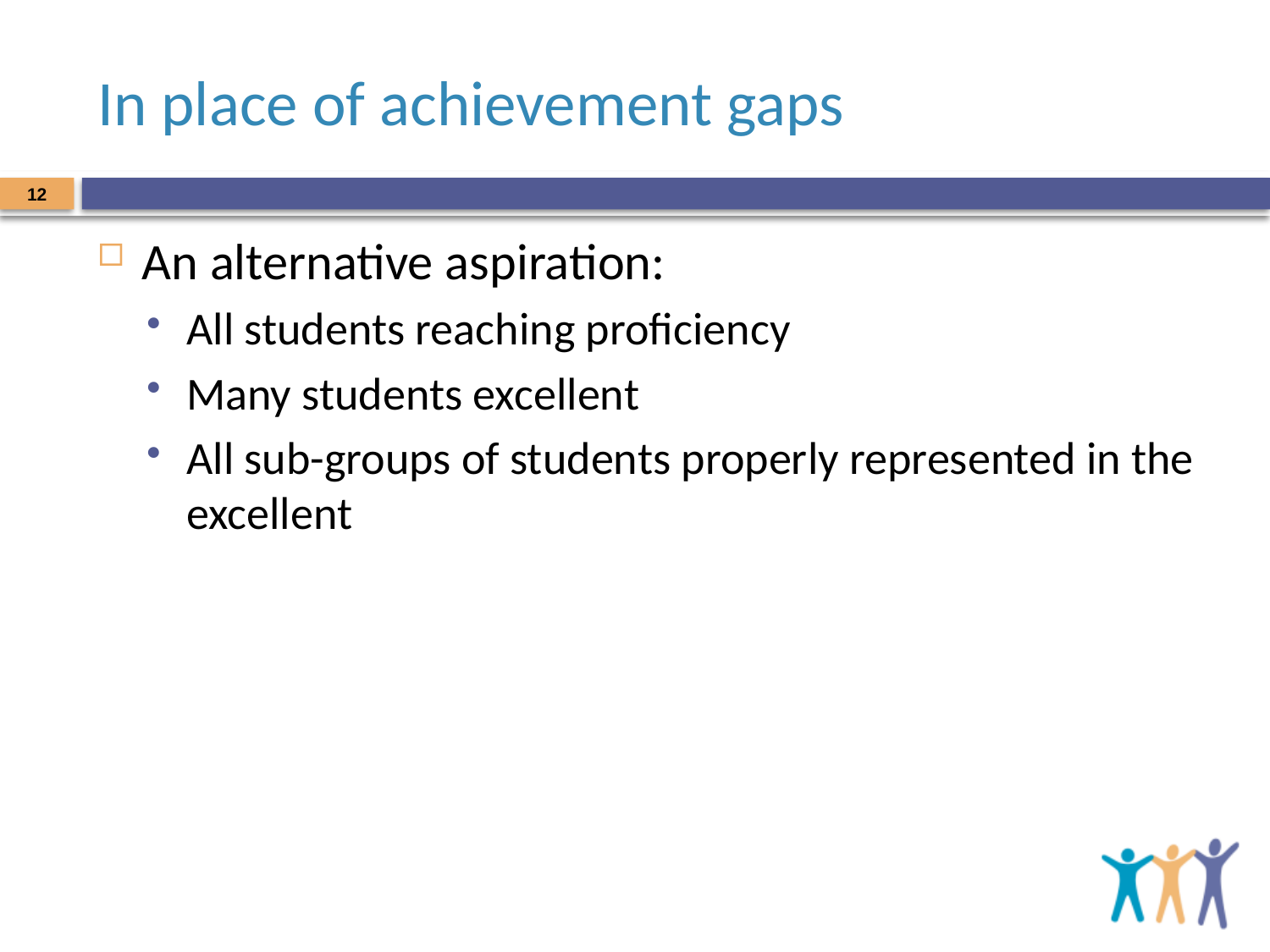

# In place of achievement gaps
12
An alternative aspiration:
All students reaching proficiency
Many students excellent
All sub-groups of students properly represented in the excellent